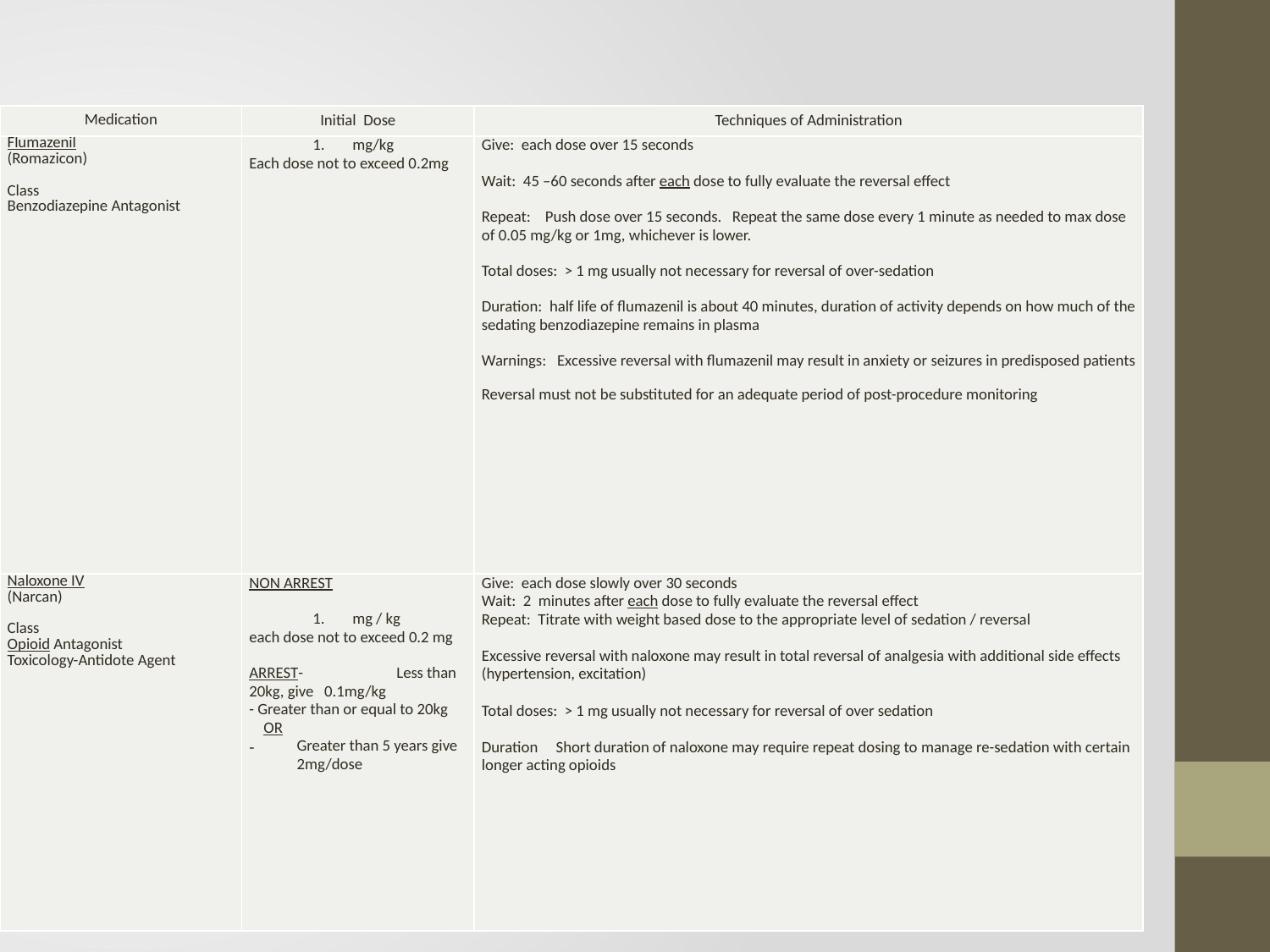

| Medication | Initial Dose | Techniques of Administration |
| --- | --- | --- |
| Flumazenil (Romazicon)   Class Benzodiazepine Antagonist | mg/kg Each dose not to exceed 0.2mg | Give: each dose over 15 seconds Wait: 45 –60 seconds after each dose to fully evaluate the reversal effect Repeat: Push dose over 15 seconds. Repeat the same dose every 1 minute as needed to max dose of 0.05 mg/kg or 1mg, whichever is lower. Total doses: > 1 mg usually not necessary for reversal of over-sedation Duration: half life of flumazenil is about 40 minutes, duration of activity depends on how much of the sedating benzodiazepine remains in plasma Warnings: Excessive reversal with flumazenil may result in anxiety or seizures in predisposed patients Reversal must not be substituted for an adequate period of post-procedure monitoring |
| Naloxone IV (Narcan)   Class Opioid Antagonist Toxicology-Antidote Agent | NON ARREST mg / kg each dose not to exceed 0.2 mg ARREST- Less than 20kg, give 0.1mg/kg - Greater than or equal to 20kg OR Greater than 5 years give 2mg/dose | Give: each dose slowly over 30 seconds Wait: 2 minutes after each dose to fully evaluate the reversal effect Repeat: Titrate with weight based dose to the appropriate level of sedation / reversal   Excessive reversal with naloxone may result in total reversal of analgesia with additional side effects (hypertension, excitation)   Total doses: > 1 mg usually not necessary for reversal of over sedation   Duration Short duration of naloxone may require repeat dosing to manage re-sedation with certain longer acting opioids |